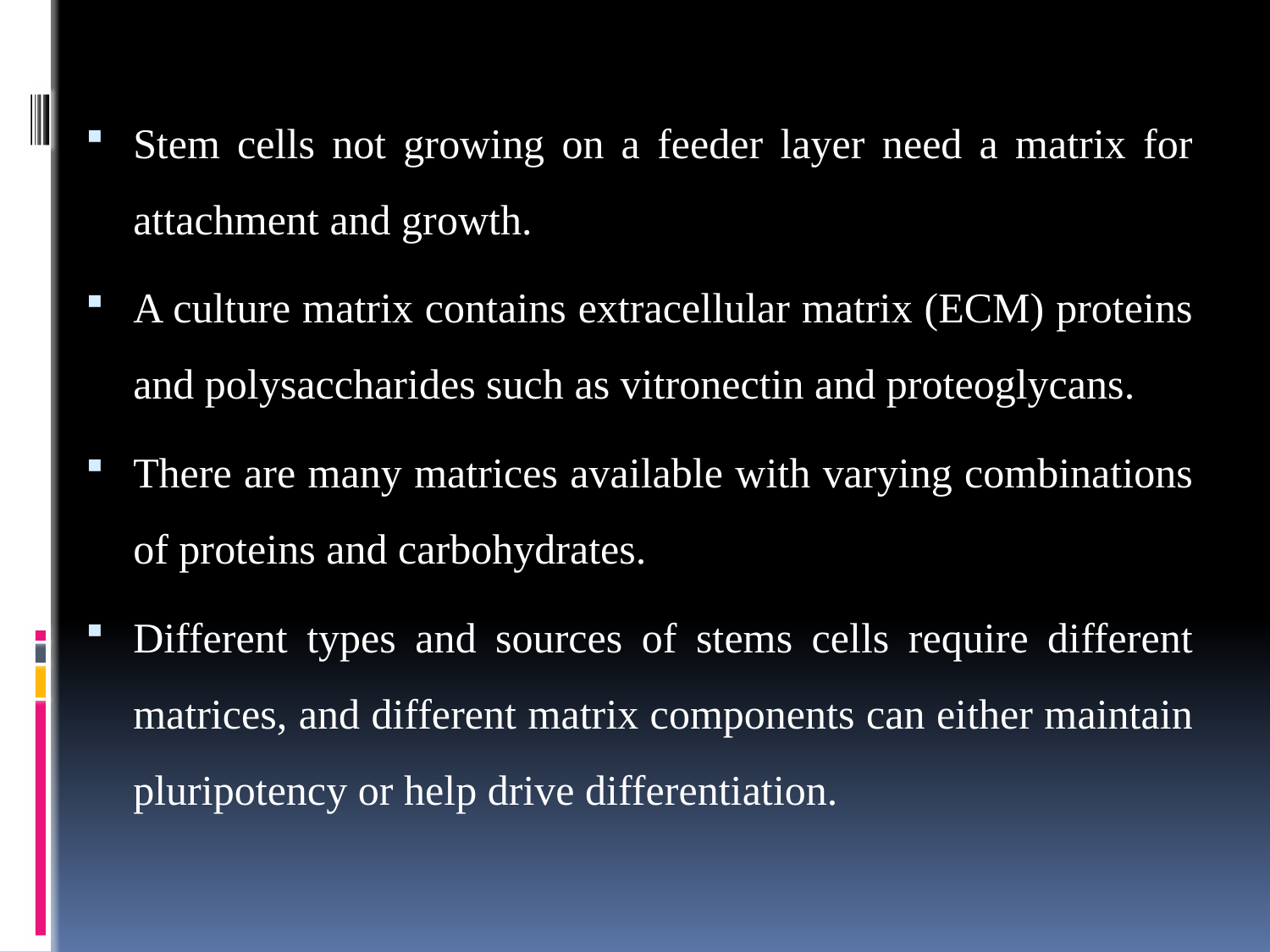

Stem cells not growing on a feeder layer need a matrix for attachment and growth.
A culture matrix contains extracellular matrix (ECM) proteins and polysaccharides such as vitronectin and proteoglycans.
There are many matrices available with varying combinations of proteins and carbohydrates.
Different types and sources of stems cells require different matrices, and different matrix components can either maintain pluripotency or help drive differentiation.